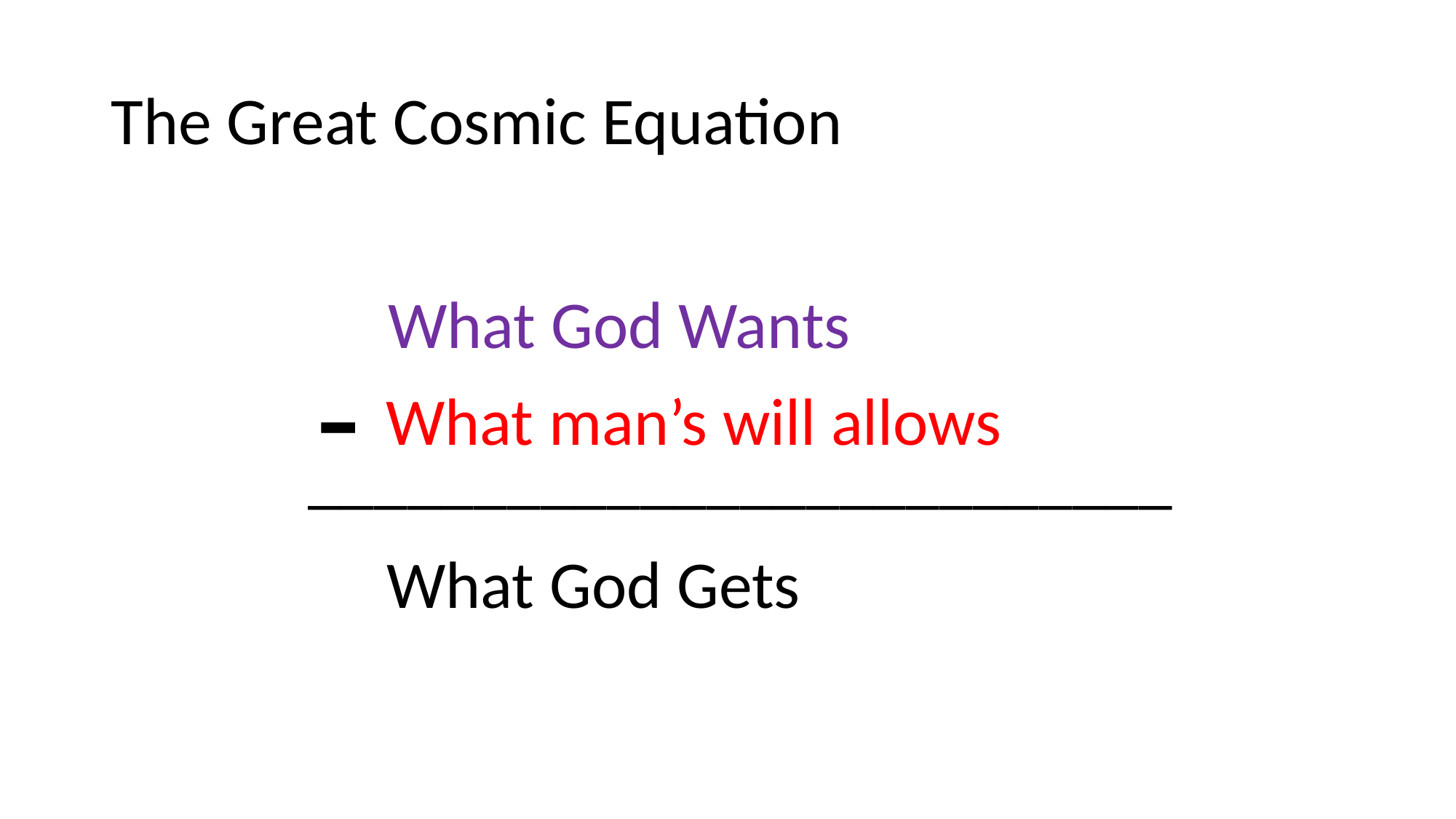

# The Great Cosmic Equation
What God Wants
-
What man’s will allows
__________________________
What God Gets